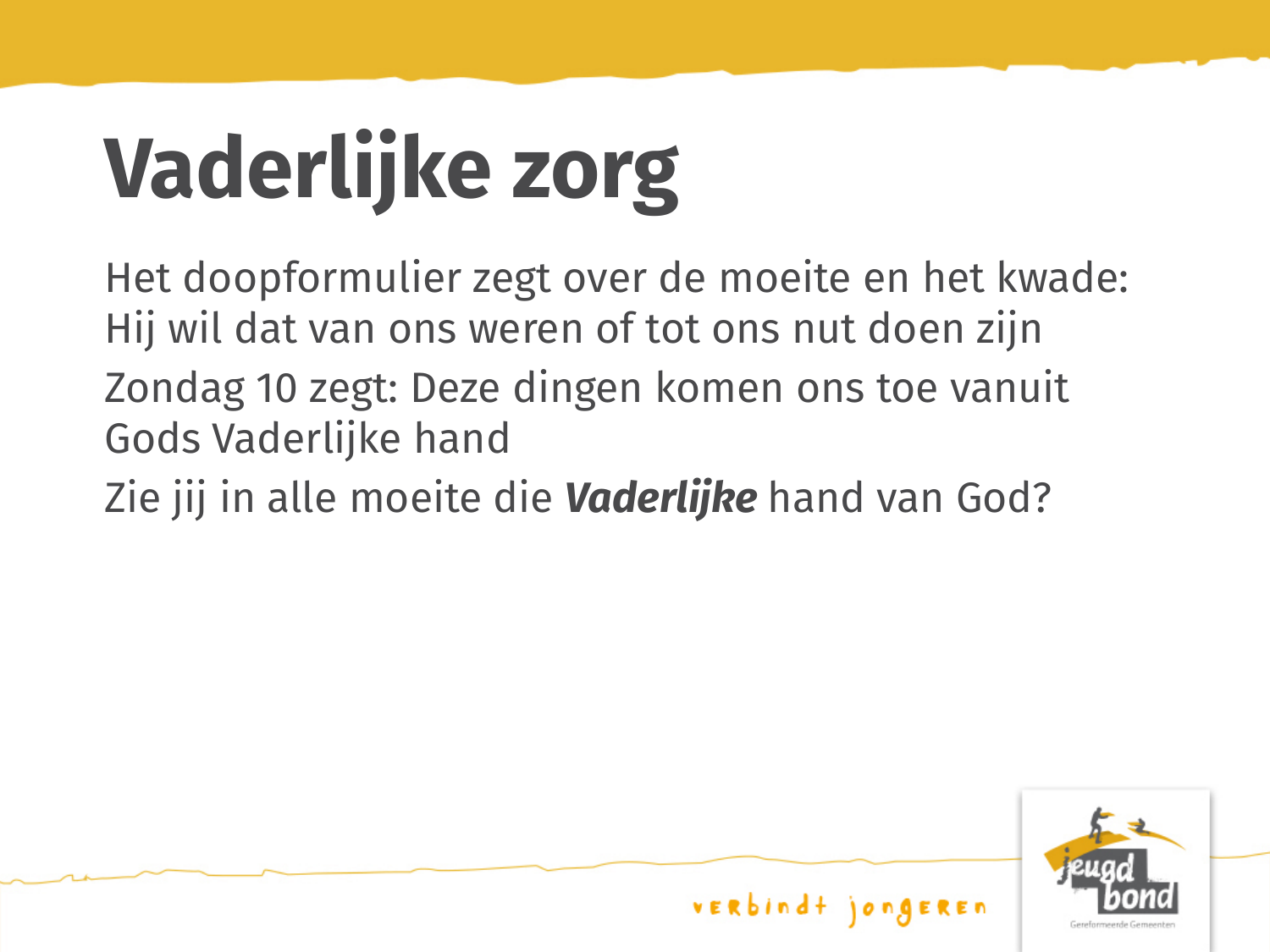

# Vaderlijke zorg
Het doopformulier zegt over de moeite en het kwade: Hij wil dat van ons weren of tot ons nut doen zijn
Zondag 10 zegt: Deze dingen komen ons toe vanuit Gods Vaderlijke hand
Zie jij in alle moeite die Vaderlijke hand van God?